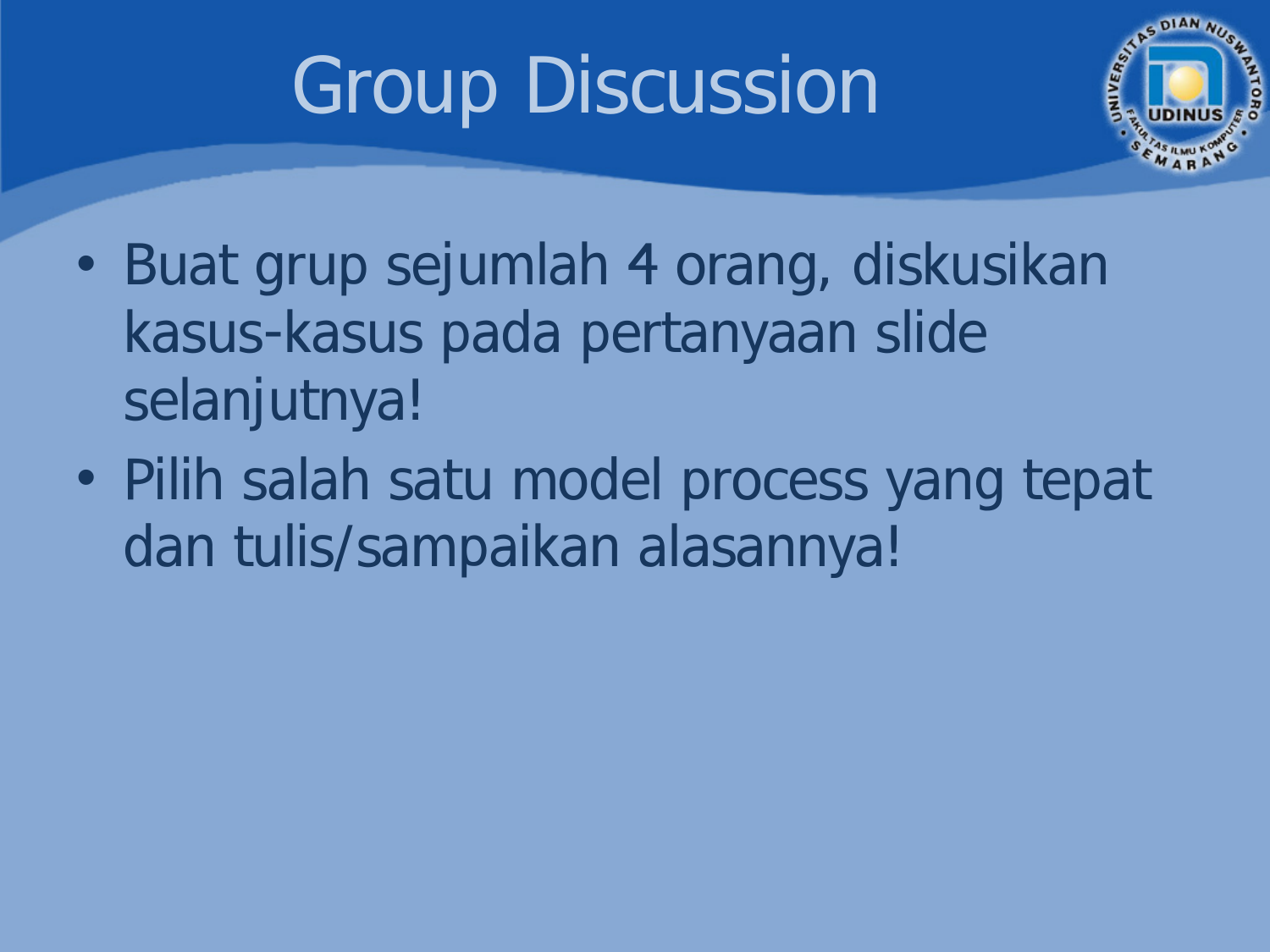

# Group Discussion
Buat grup sejumlah 4 orang, diskusikan kasus-kasus pada pertanyaan slide selanjutnya!
Pilih salah satu model process yang tepat dan tulis/sampaikan alasannya!